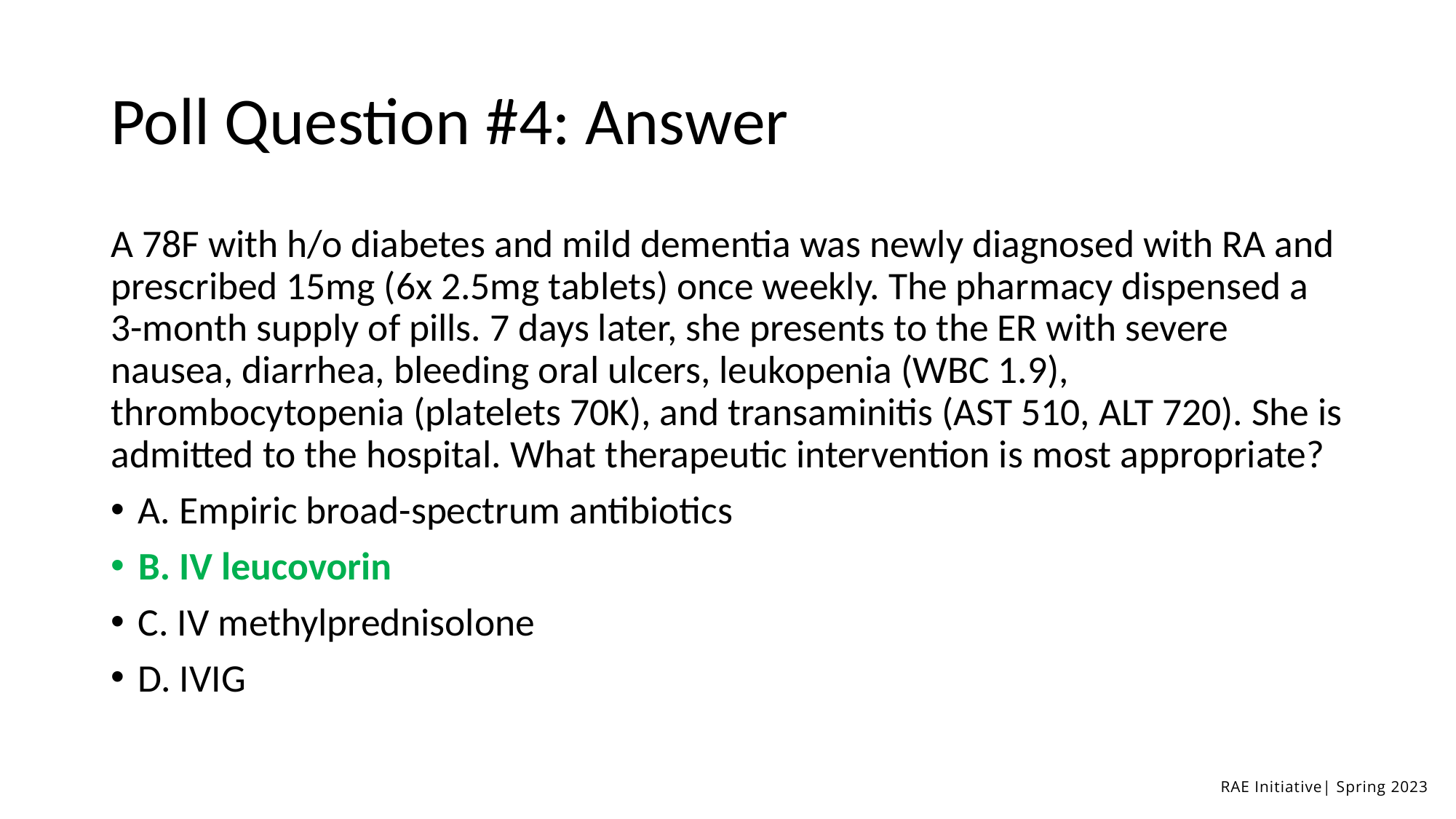

# Poll Question #4: Answer
A 78F with h/o diabetes and mild dementia was newly diagnosed with RA and prescribed 15mg (6x 2.5mg tablets) once weekly. The pharmacy dispensed a 3-month supply of pills. 7 days later, she presents to the ER with severe nausea, diarrhea, bleeding oral ulcers, leukopenia (WBC 1.9), thrombocytopenia (platelets 70K), and transaminitis (AST 510, ALT 720). She is admitted to the hospital. What therapeutic intervention is most appropriate?
A. Empiric broad-spectrum antibiotics
B. IV leucovorin
C. IV methylprednisolone
D. IVIG
RAE Initiative| Spring 2023